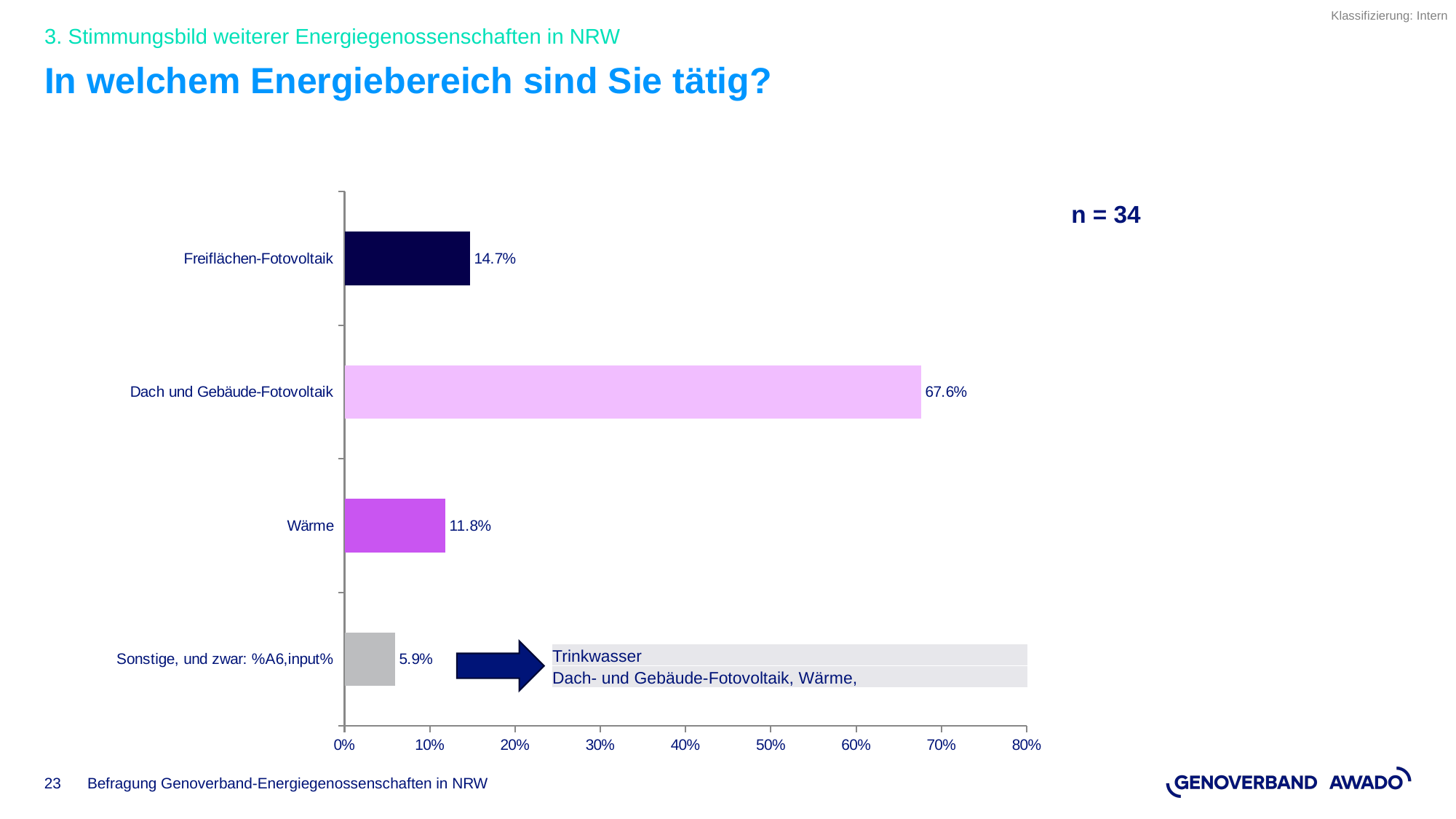

3. Stimmungsbild weiterer Energiegenossenschaften in NRW
# In welchem Energiebereich sind Sie tätig?

### Chart

| Category | In welchem Energiebereich sind Sie tätig? |
|---|---|
| Sonstige, und zwar: %A6,input% | 0.059000000000000004 |
| Wärme | 0.11800000000000001 |
| Dach und Gebäude-Fotovoltaik | 0.6759999999999999 |
| Freiflächen-Fotovoltaik | 0.147 |
n = 34

| Trinkwasser |
| --- |
| Dach- und Gebäude-Fotovoltaik, Wärme, |
Befragung Genoverband-Energiegenossenschaften in NRW